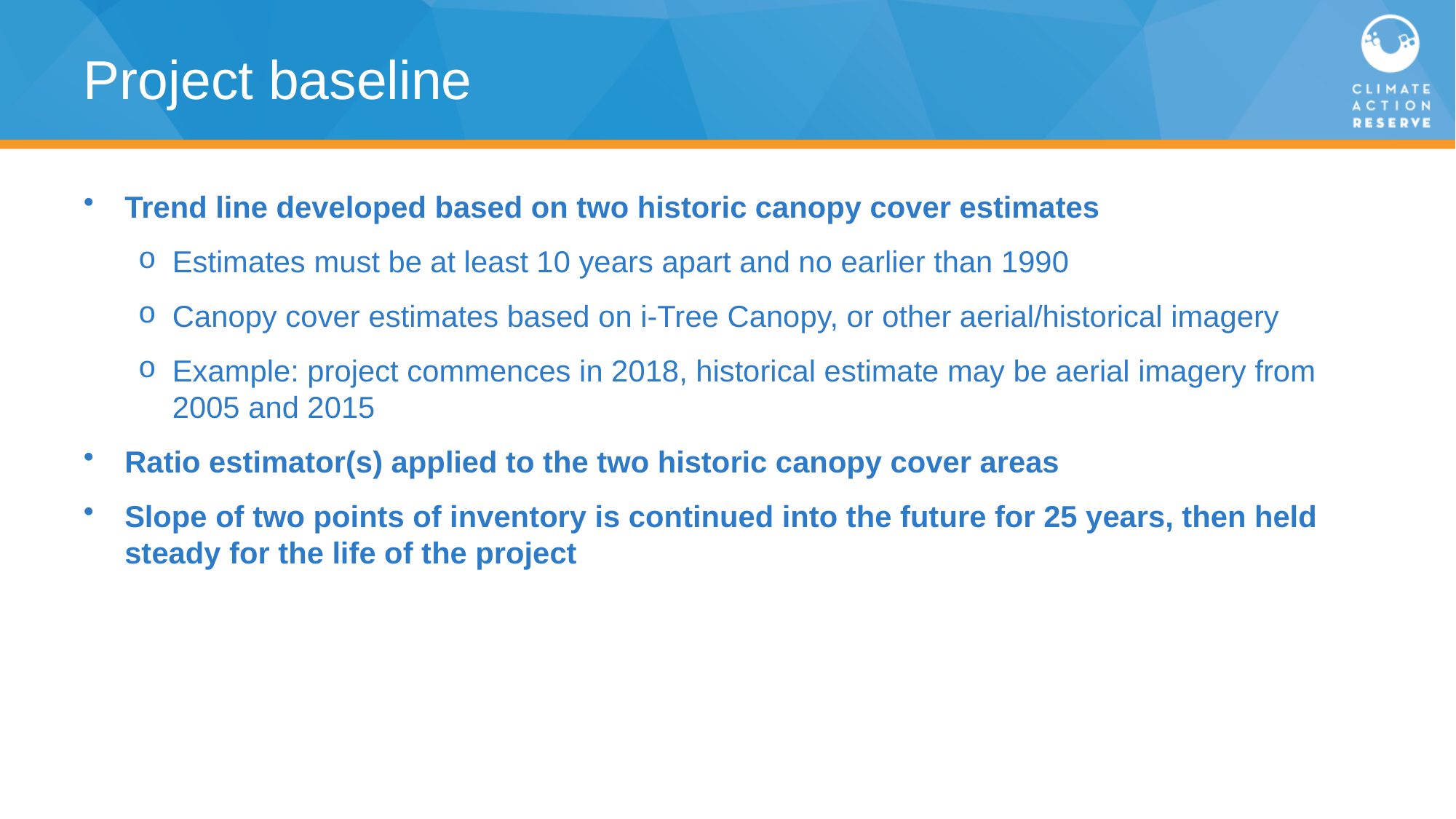

# Project baseline
Trend line developed based on two historic canopy cover estimates
Estimates must be at least 10 years apart and no earlier than 1990
Canopy cover estimates based on i-Tree Canopy, or other aerial/historical imagery
Example: project commences in 2018, historical estimate may be aerial imagery from 2005 and 2015
Ratio estimator(s) applied to the two historic canopy cover areas
Slope of two points of inventory is continued into the future for 25 years, then held steady for the life of the project